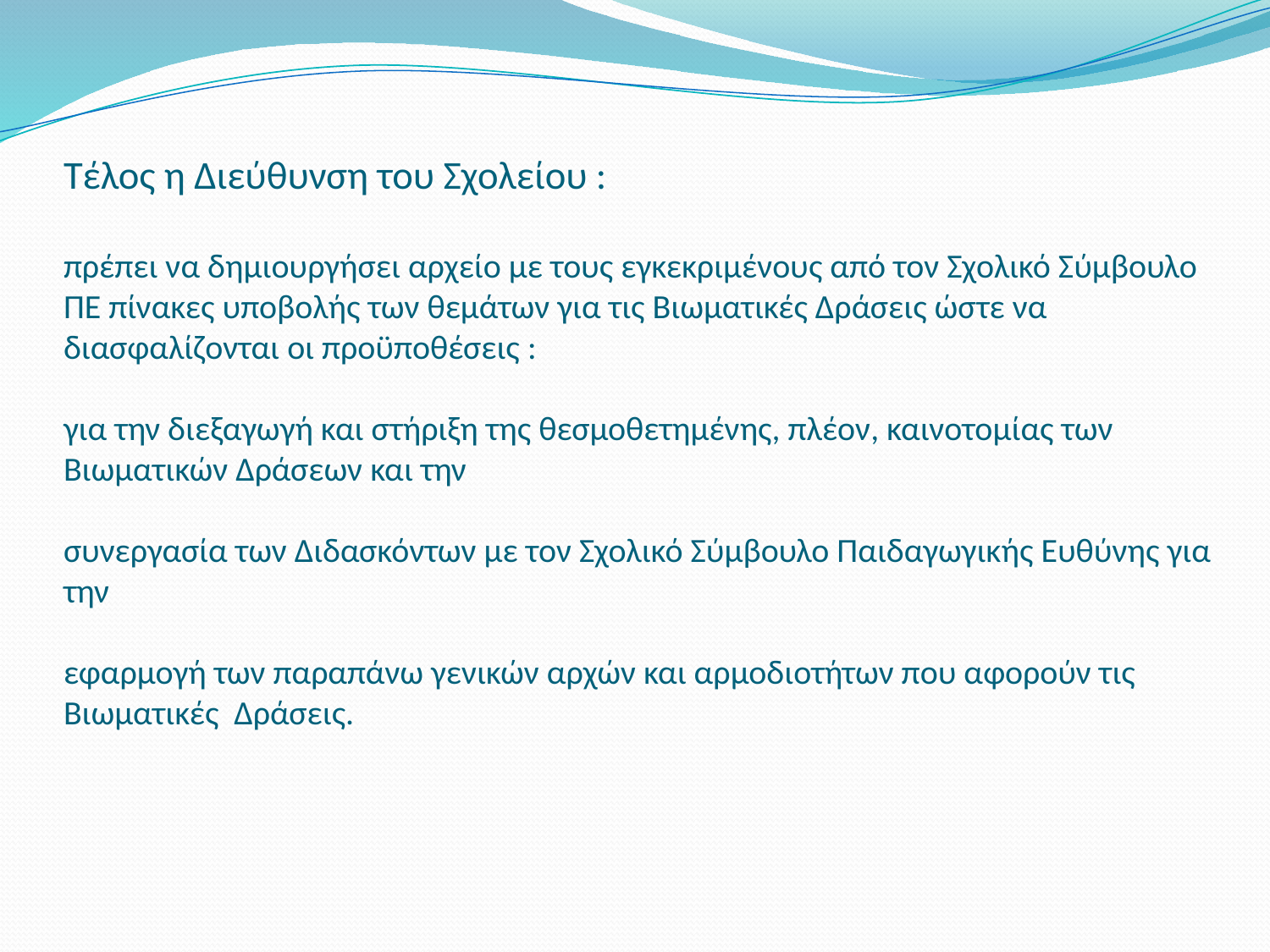

# Τέλος η Διεύθυνση του Σχολείου : πρέπει να δημιουργήσει αρχείο με τους εγκεκριμένους από τον Σχολικό Σύμβουλο ΠΕ πίνακες υποβολής των θεμάτων για τις Βιωματικές Δράσεις ώστε να διασφαλίζονται οι προϋποθέσεις : για την διεξαγωγή και στήριξη της θεσμοθετημένης, πλέον, καινοτομίας των Βιωματικών Δράσεων και την συνεργασία των Διδασκόντων με τον Σχολικό Σύμβουλο Παιδαγωγικής Ευθύνης για την εφαρμογή των παραπάνω γενικών αρχών και αρμοδιοτήτων που αφορούν τις Βιωματικές  Δράσεις.